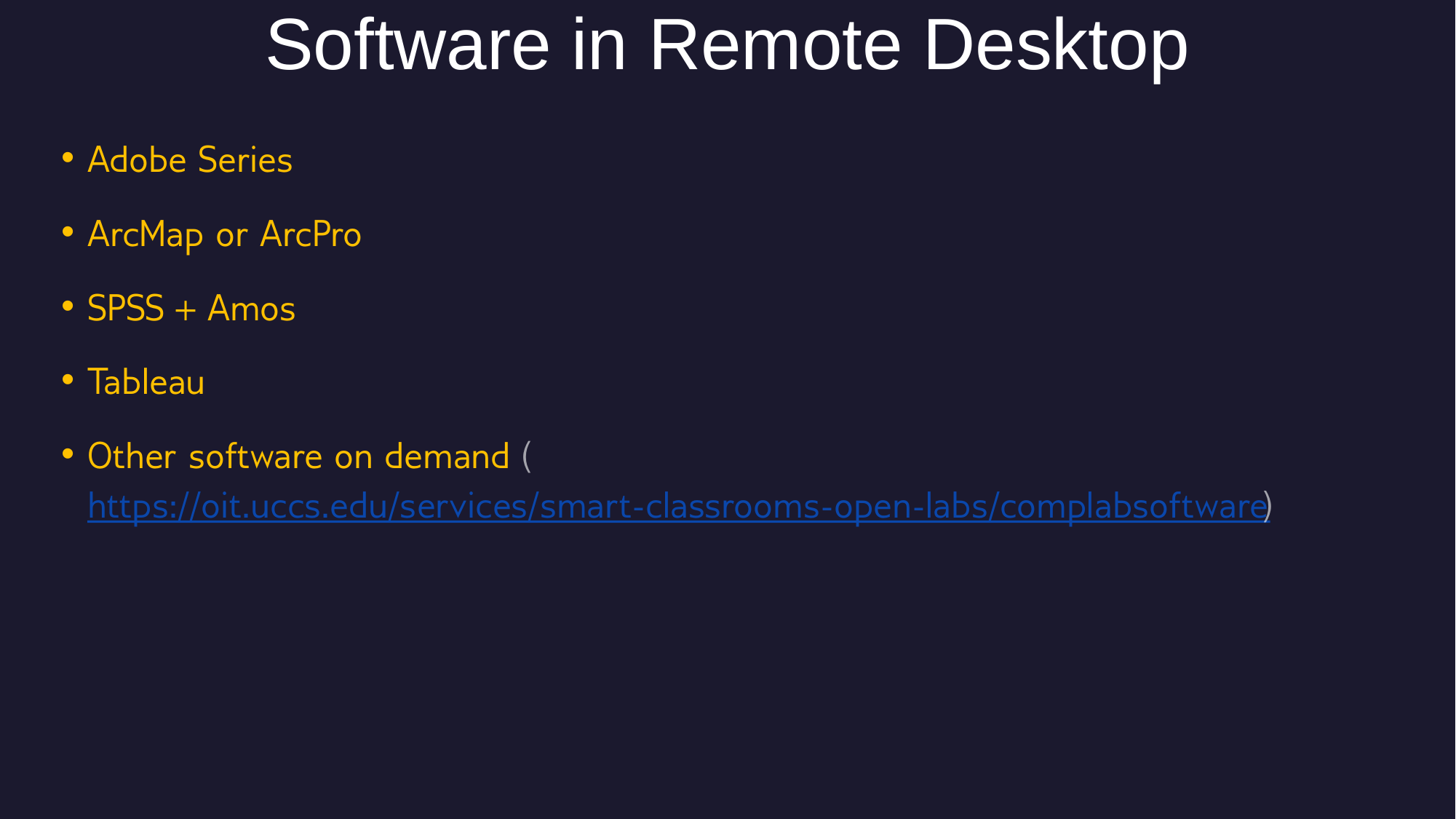

# Software in Remote Desktop
Adobe Series
ArcMap or ArcPro
SPSS + Amos
Tableau
Other software on demand (https://oit.uccs.edu/services/smart-classrooms-open-labs/complabsoftware)